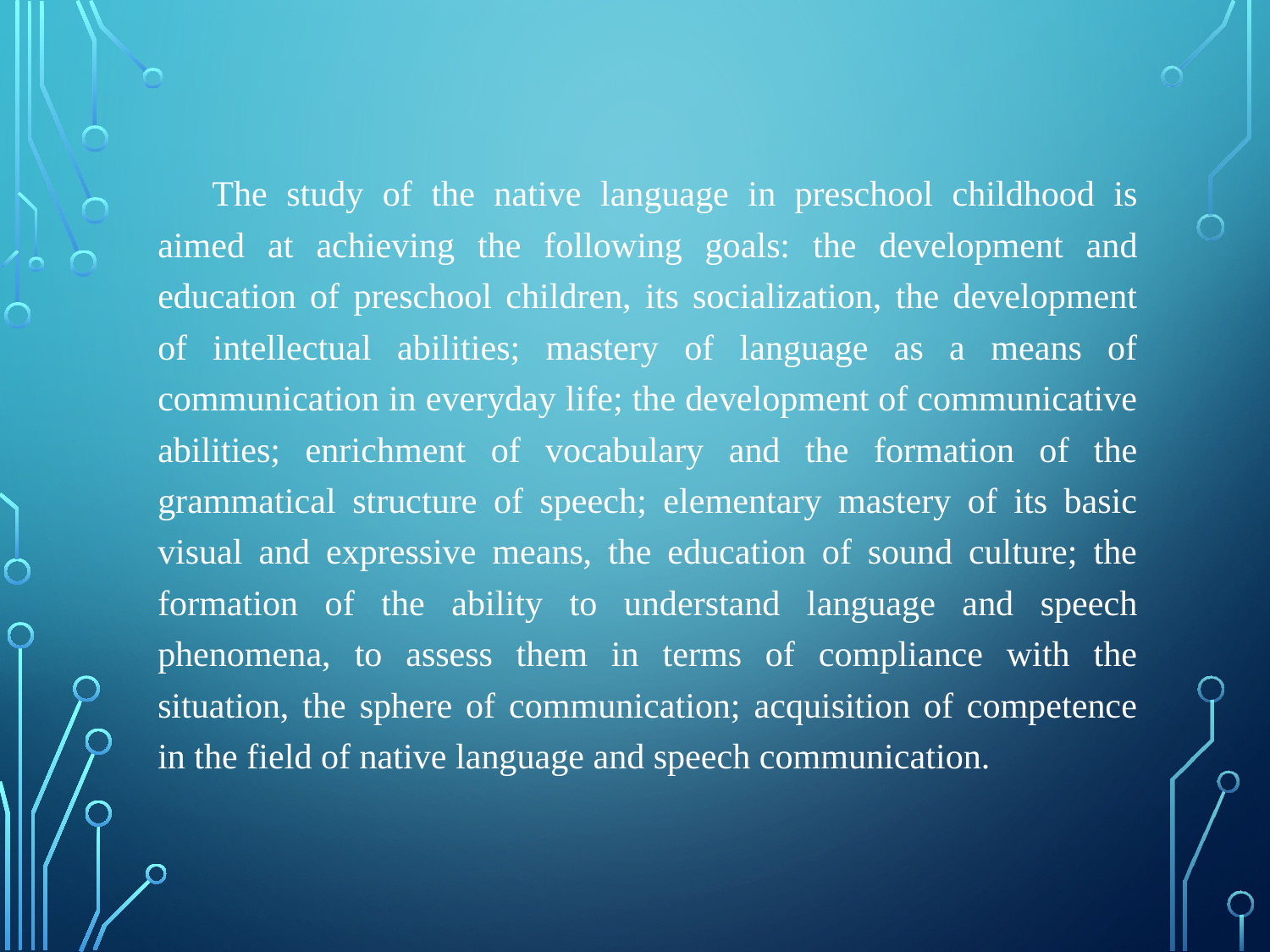

The study of the native language in preschool childhood is aimed at achieving the following goals: the development and education of preschool children, its socialization, the development of intellectual abilities; mastery of language as a means of communication in everyday life; the development of communicative abilities; enrichment of vocabulary and the formation of the grammatical structure of speech; elementary mastery of its basic visual and expressive means, the education of sound culture; the formation of the ability to understand language and speech phenomena, to assess them in terms of compliance with the situation, the sphere of communication; acquisition of competence in the field of native language and speech communication.